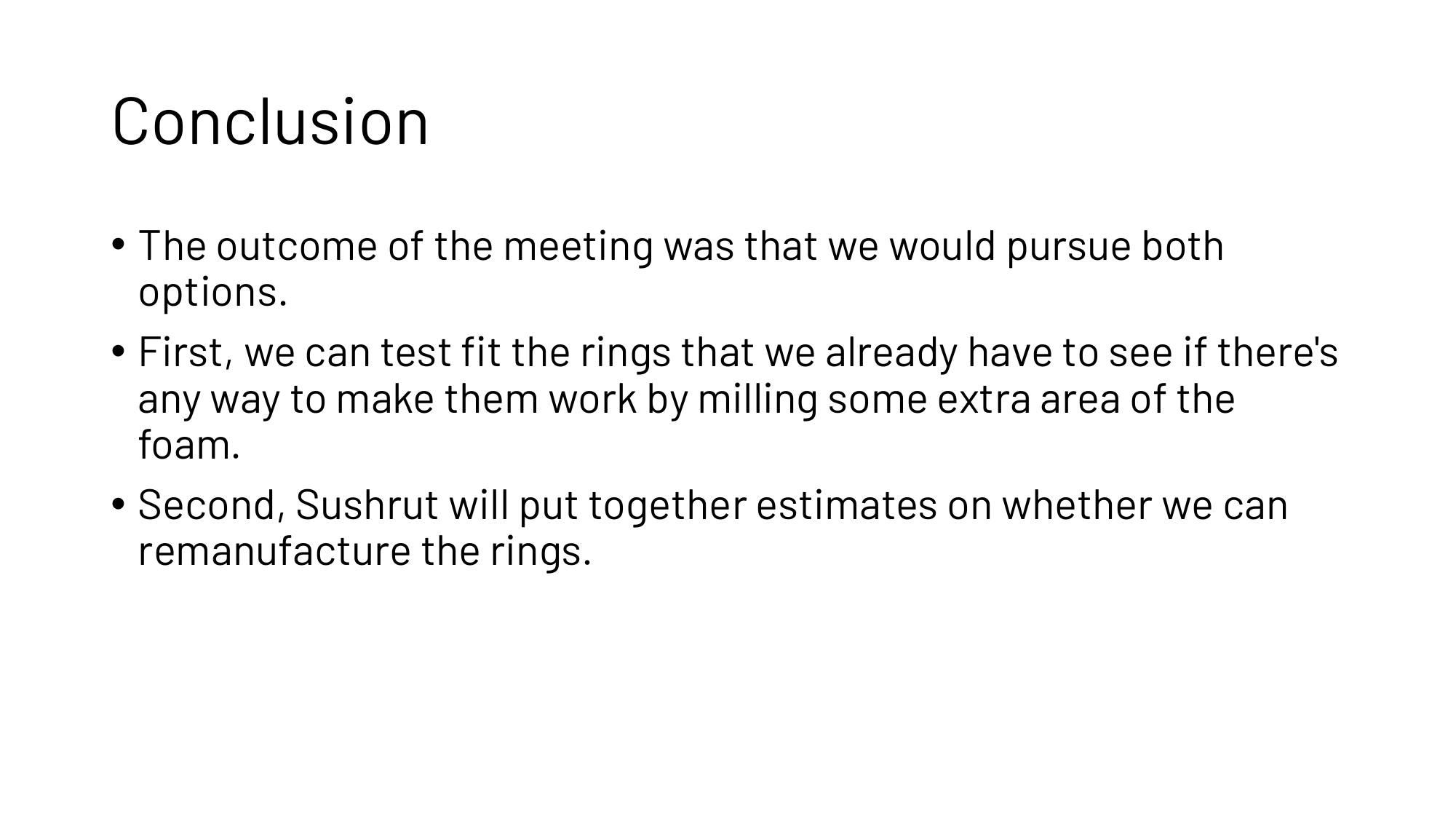

# Conclusion
The outcome of the meeting was that we would pursue both options.
First, we can test fit the rings that we already have to see if there's any way to make them work by milling some extra area of the foam.
Second, Sushrut will put together estimates on whether we can remanufacture the rings.